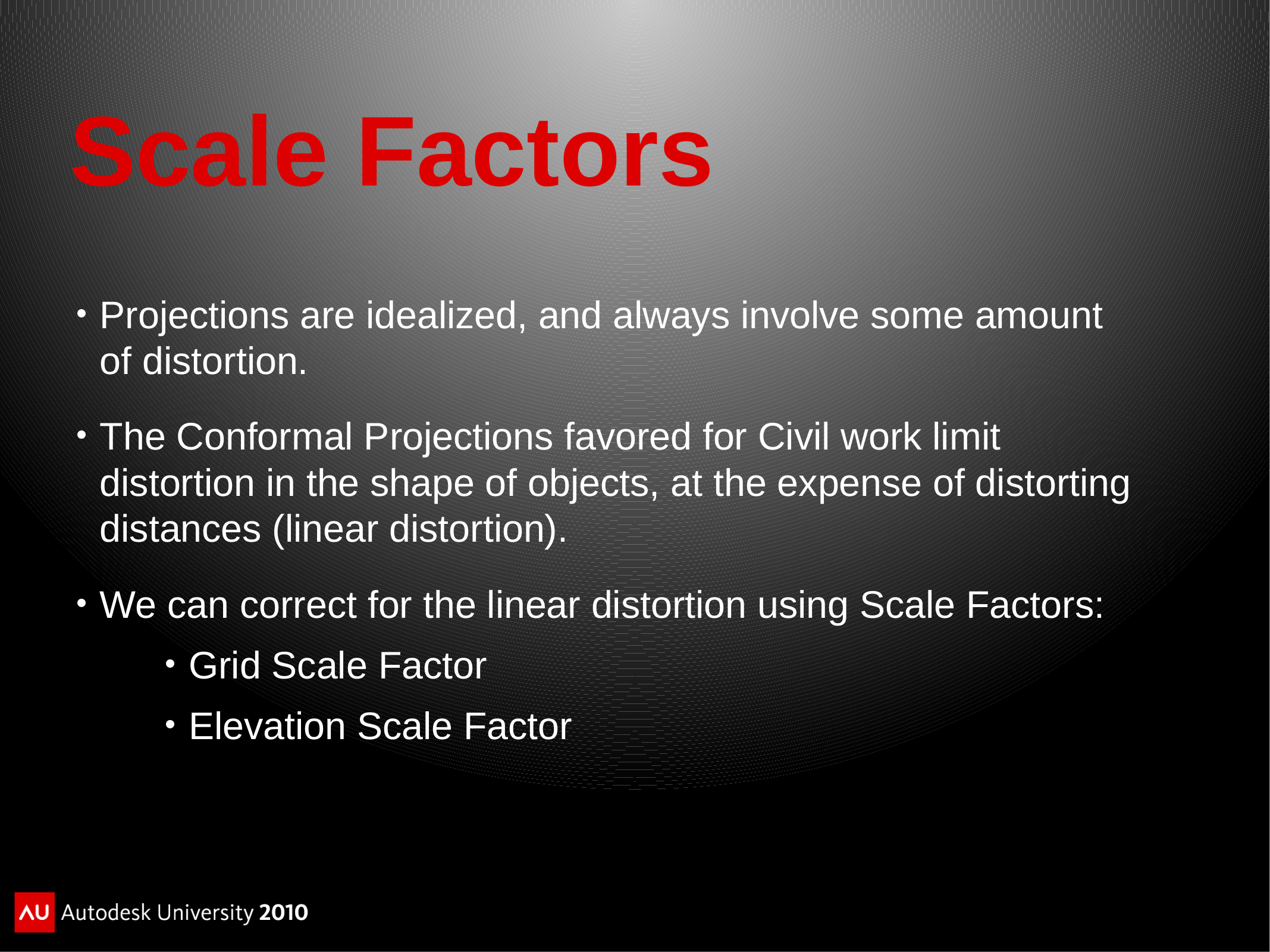

# Scale Factors
Projections are idealized, and always involve some amount of distortion.
The Conformal Projections favored for Civil work limit distortion in the shape of objects, at the expense of distorting distances (linear distortion).
We can correct for the linear distortion using Scale Factors:
Grid Scale Factor
Elevation Scale Factor